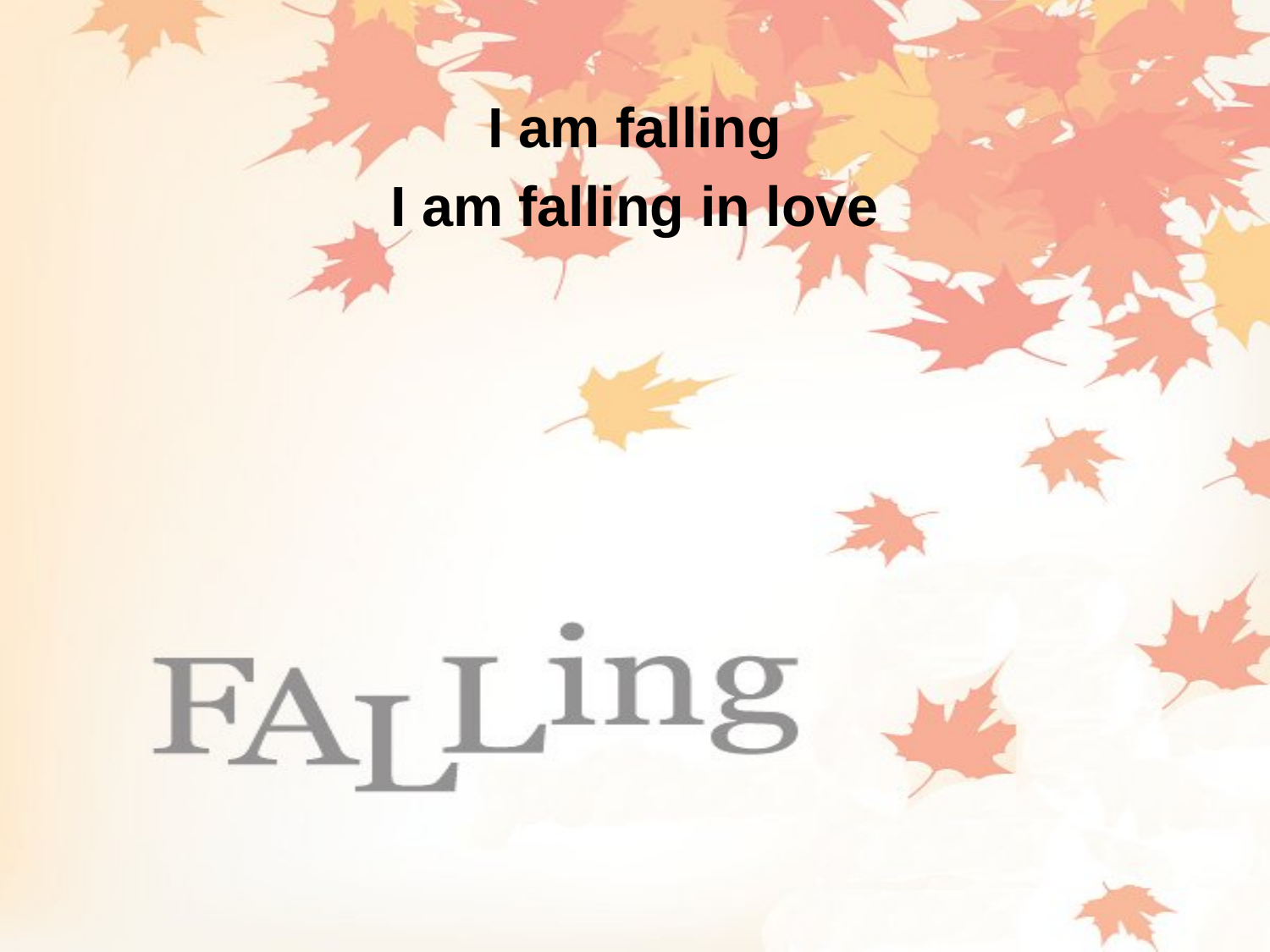

I am falling
I am falling in love